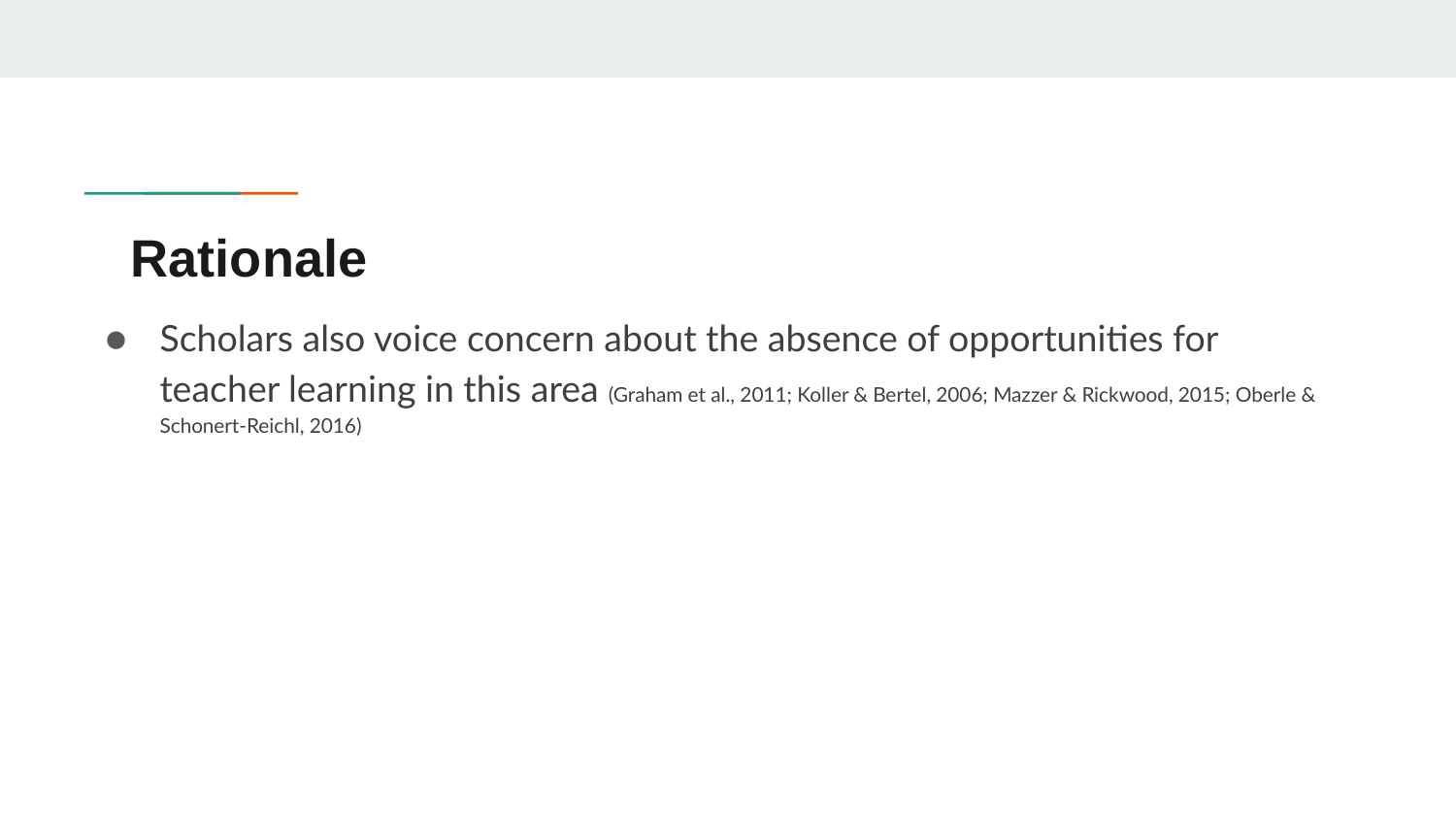

# Rationale
Scholars also voice concern about the absence of opportunities for teacher learning in this area (Graham et al., 2011; Koller & Bertel, 2006; Mazzer & Rickwood, 2015; Oberle & Schonert-Reichl, 2016)